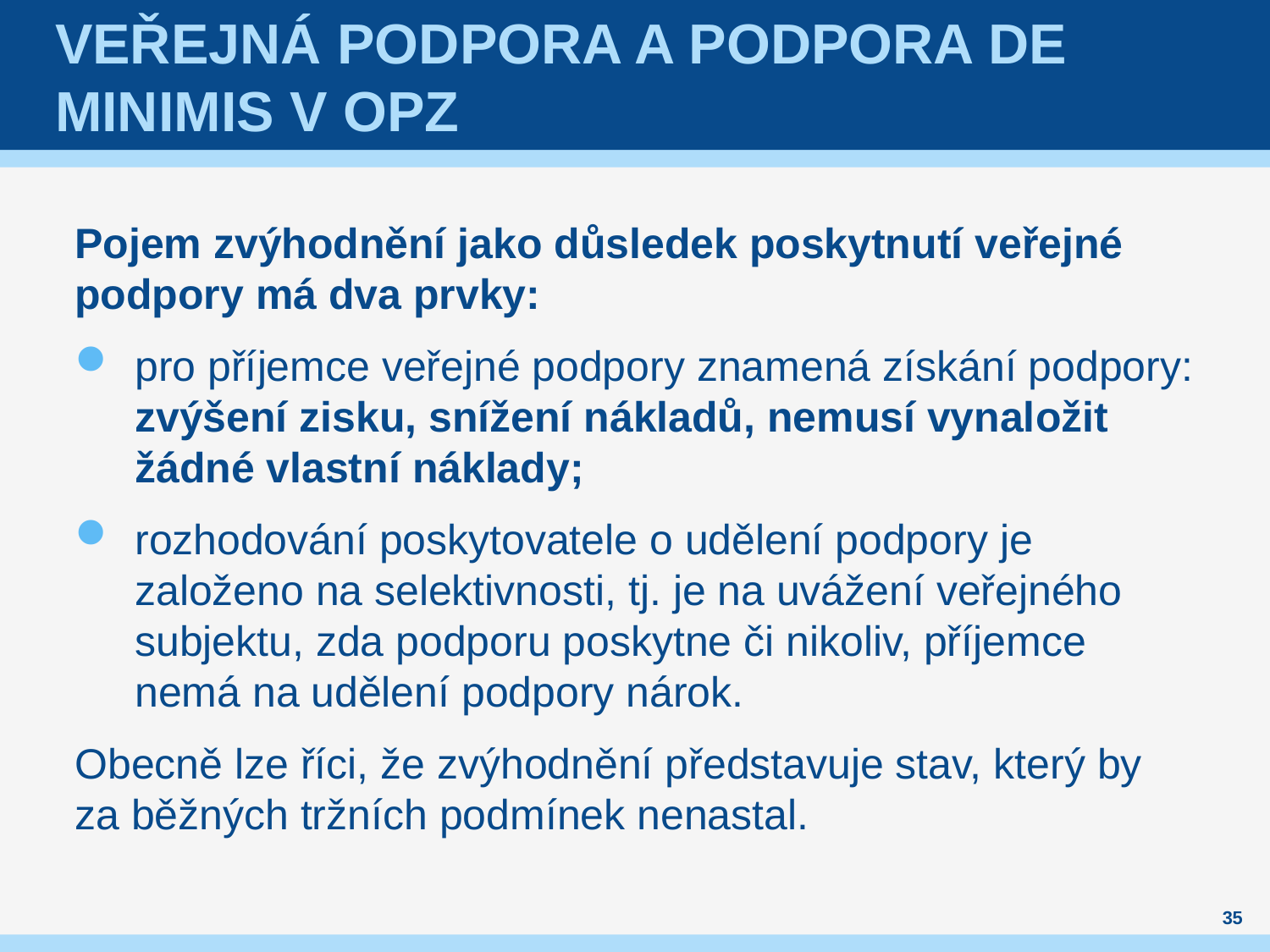

# Veřejná podpora a podpora de minimis v OPZ
Pojem zvýhodnění jako důsledek poskytnutí veřejné podpory má dva prvky:
pro příjemce veřejné podpory znamená získání podpory: zvýšení zisku, snížení nákladů, nemusí vynaložit žádné vlastní náklady;
rozhodování poskytovatele o udělení podpory je založeno na selektivnosti, tj. je na uvážení veřejného subjektu, zda podporu poskytne či nikoliv, příjemce nemá na udělení podpory nárok.
Obecně lze říci, že zvýhodnění představuje stav, který by za běžných tržních podmínek nenastal.

35